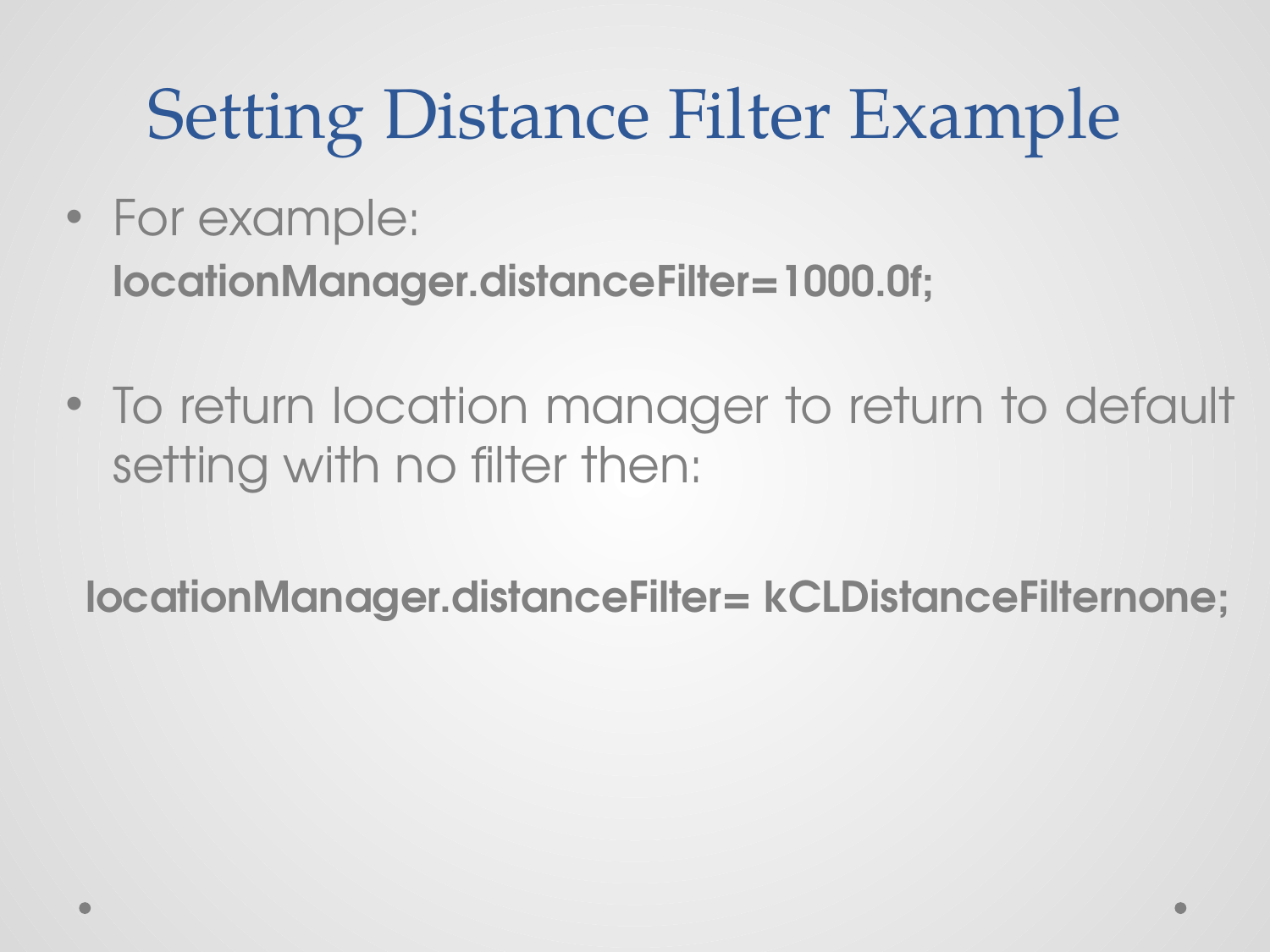

#
Setting Distance Filter Example
For example:
	locationManager.distanceFilter=1000.0f;

To return location manager to return to default setting with no filter then:

  locationManager.distanceFilter= kCLDistanceFilternone;